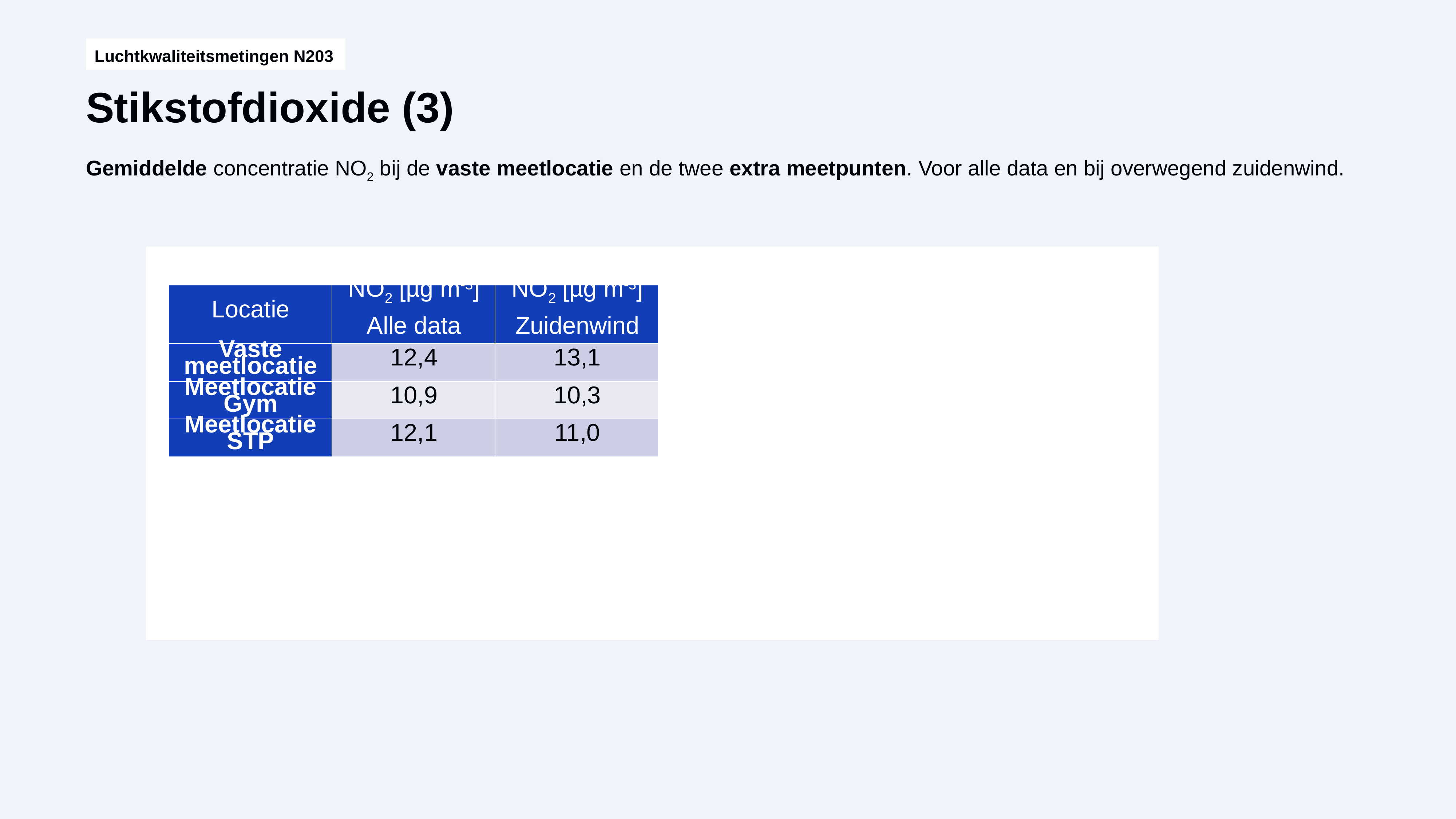

Luchtkwaliteitsmetingen N203
# Stikstofdioxide (3) Gemiddelde concentratie NO2 bij de vaste meetlocatie en de twee extra meetpunten. Voor alle data en bij overwegend zuidenwind.

| Locatie | NO2 [µg m-3] Alle data | NO2 [µg m-3] Zuidenwind |
| --- | --- | --- |
| Vaste meetlocatie | 12,4 | 13,1 |
| Meetlocatie Gym | 10,9 | 10,3 |
| Meetlocatie STP | 12,1 | 11,0 |